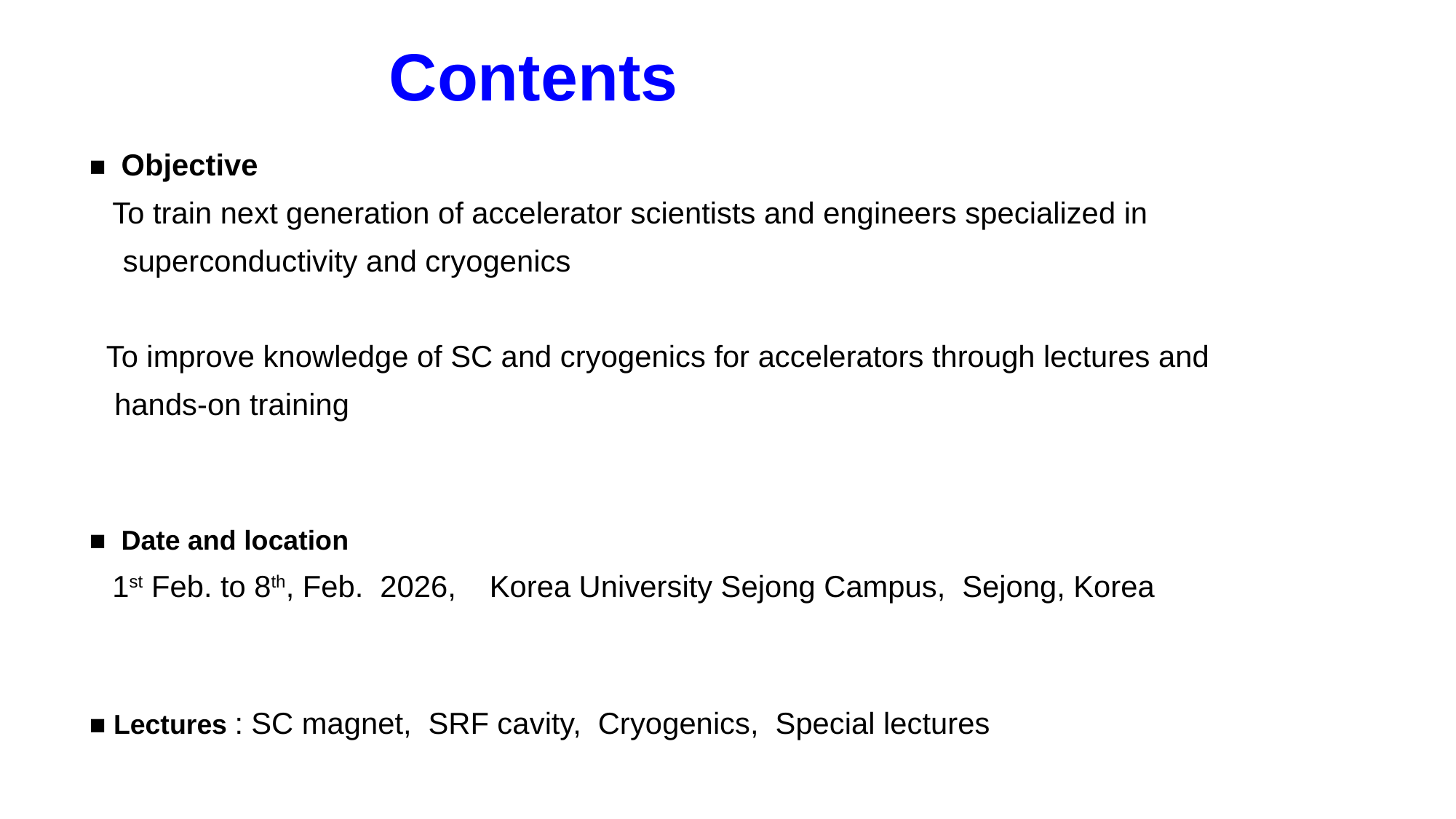

# Contents
■  Objective
   To train next generation of accelerator scientists and engineers specialized in
    superconductivity and cryogenics

  To improve knowledge of SC and cryogenics for accelerators through lectures and
   hands-on training

■  Date and location
   1st Feb. to 8th, Feb.  2026,    Korea University Sejong Campus,  Sejong, Korea

■ Lectures : SC magnet,  SRF cavity,  Cryogenics,  Special lectures